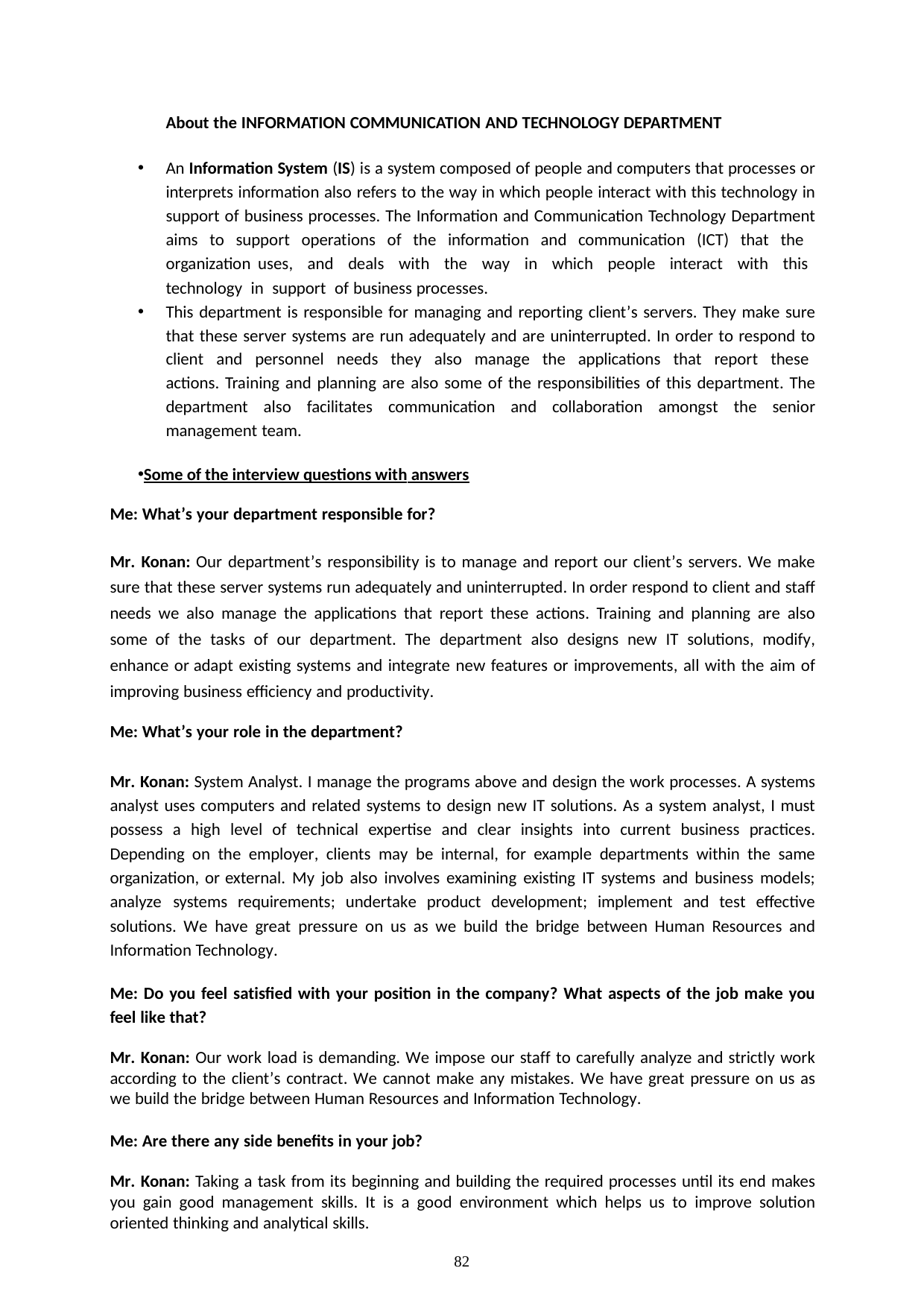

About the INFORMATION COMMUNICATION AND TECHNOLOGY DEPARTMENT

An Information System (IS) is a system composed of people and computers that processes or interprets information also refers to the way in which people interact with this technology in support of business processes. The Information and Communication Technology Department aims to support operations of the information and communication (ICT) that the  organization uses,  and  deals  with  the  way  in  which  people  interact  with  this  technology  in  support  of business processes.
This department is responsible for managing and reporting client’s servers. They make sure that these server systems are run adequately and are uninterrupted. In order to respond to client  and  personnel  needs  they  also  manage  the  applications  that  report  these  actions. Training and planning are also some of the responsibilities of this department. The department also facilitates communication and collaboration amongst the senior management team.
Some of the interview questions with answers Me: What’s your department responsible for?

Mr. Konan: Our department’s responsibility is to manage and report our client’s servers. We make sure that these server systems run adequately and uninterrupted. In order respond to client and staff needs we also manage the applications that report these actions. Training and planning are also some of the tasks of our department. The department also designs new IT solutions, modify, enhance or adapt existing systems and integrate new features or improvements, all with the aim of improving business efficiency and productivity.

Me: What’s your role in the department?

Mr. Konan: System Analyst. I manage the programs above and design the work processes. A systems analyst uses computers and related systems to design new IT solutions. As a system analyst, I must possess a high level of technical expertise and clear insights into current business practices. Depending on the employer, clients may be internal, for example departments within the same organization, or external. My job also involves examining existing IT systems and business models; analyze systems requirements; undertake product development; implement and test effective solutions. We have great pressure on us as we build the bridge between Human Resources and Information Technology.

Me: Do you feel satisfied with your position in the company? What aspects of the job make you feel like that?

Mr. Konan: Our work load is demanding. We impose our staff to carefully analyze and strictly work according to the client’s contract. We cannot make any mistakes. We have great pressure on us as we build the bridge between Human Resources and Information Technology.

Me: Are there any side benefits in your job?

Mr. Konan: Taking a task from its beginning and building the required processes until its end makes you gain good management skills. It is a good environment which helps us to improve solution oriented thinking and analytical skills.
82